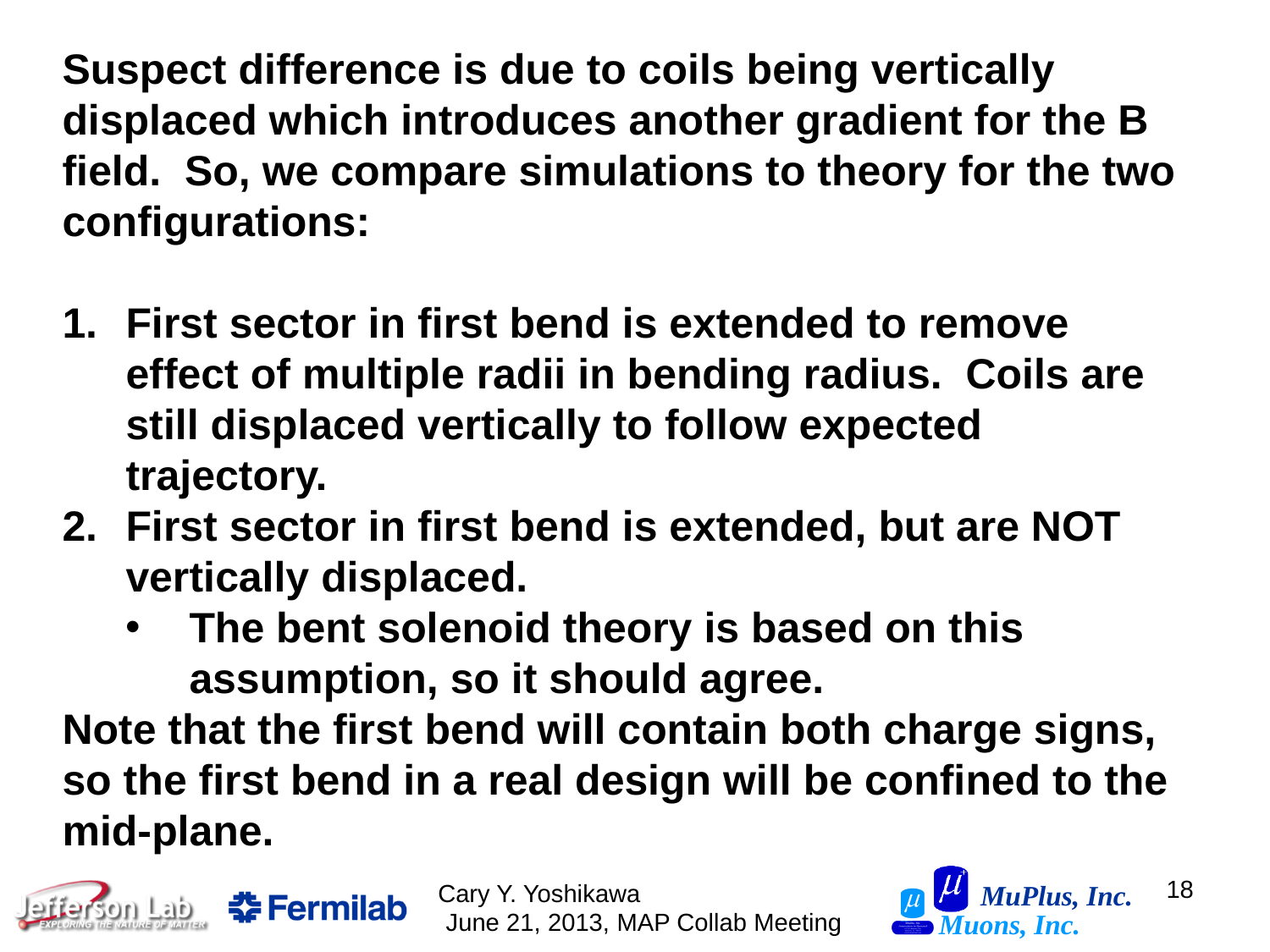

Suspect difference is due to coils being vertically displaced which introduces another gradient for the B field.  So, we compare simulations to theory for the two configurations:

First sector in first bend is extended to remove effect of multiple radii in bending radius.  Coils are still displaced vertically to follow expected trajectory.
First sector in first bend is extended, but are NOT vertically displaced.
The bent solenoid theory is based on this assumption, so it should agree.
Note that the first bend will contain both charge signs, so the first bend in a real design will be confined to the mid-plane.
18
Cary Y. Yoshikawa                               June 21, 2013, MAP Collab Meeting